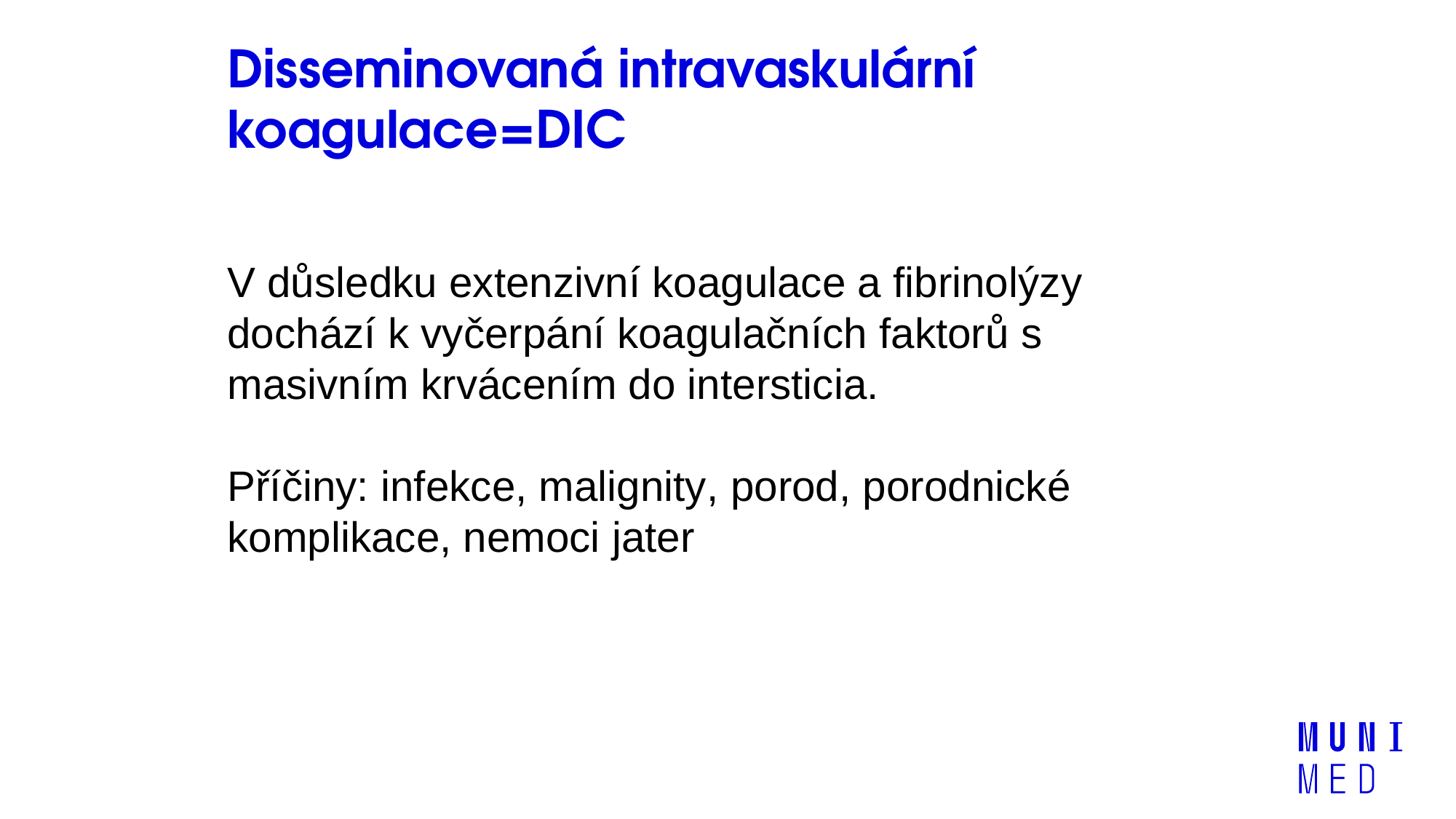

# Disseminovaná intravaskulární koagulace=DIC
V důsledku extenzivní koagulace a fibrinolýzy dochází k vyčerpání koagulačních faktorů s masivním krvácením do intersticia.

Příčiny: infekce, malignity, porod, porodnické komplikace, nemoci jater